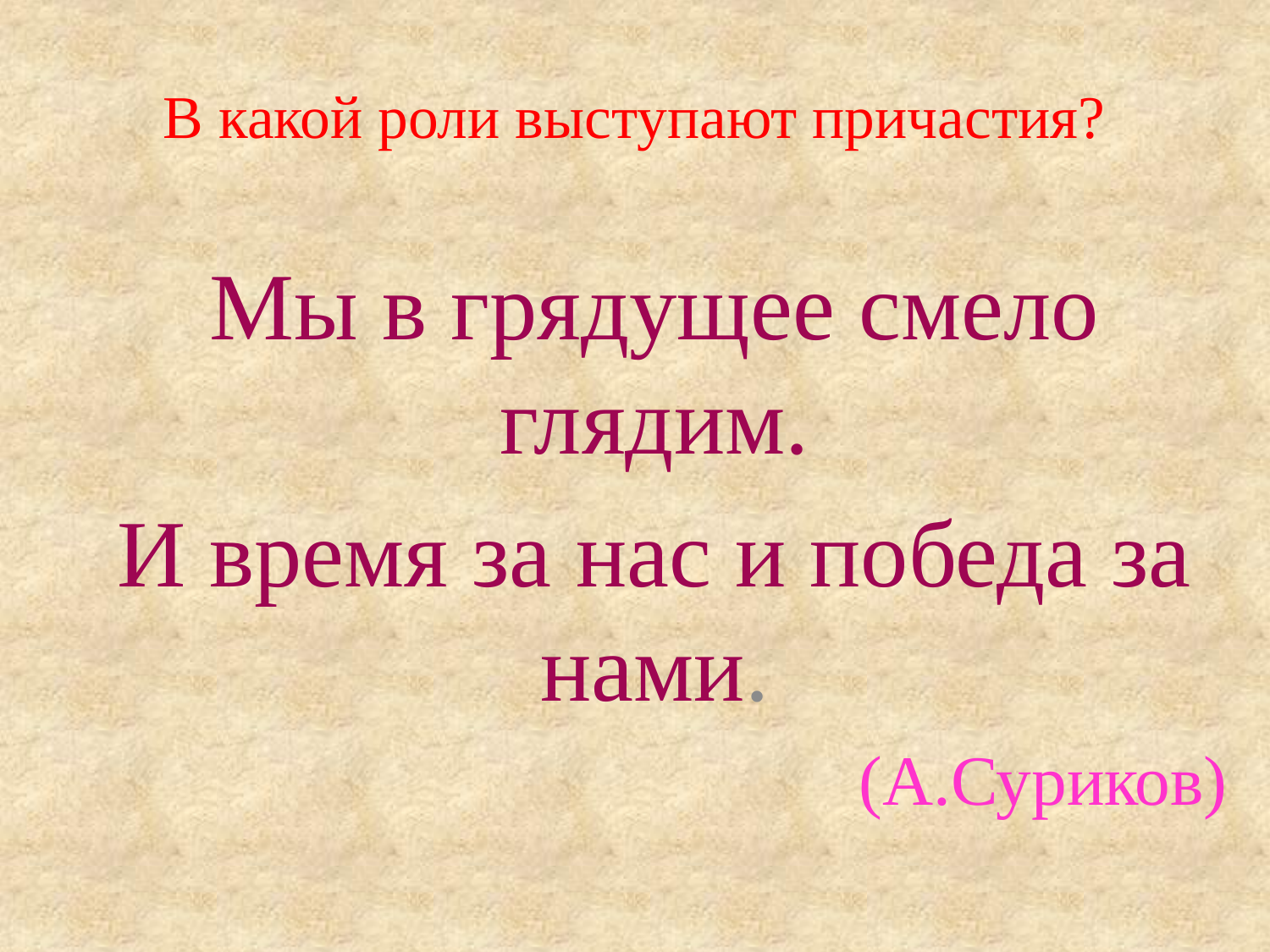

# В какой роли выступают причастия?
Мы в грядущее смело глядим.
И время за нас и победа за нами.
(А.Суриков)